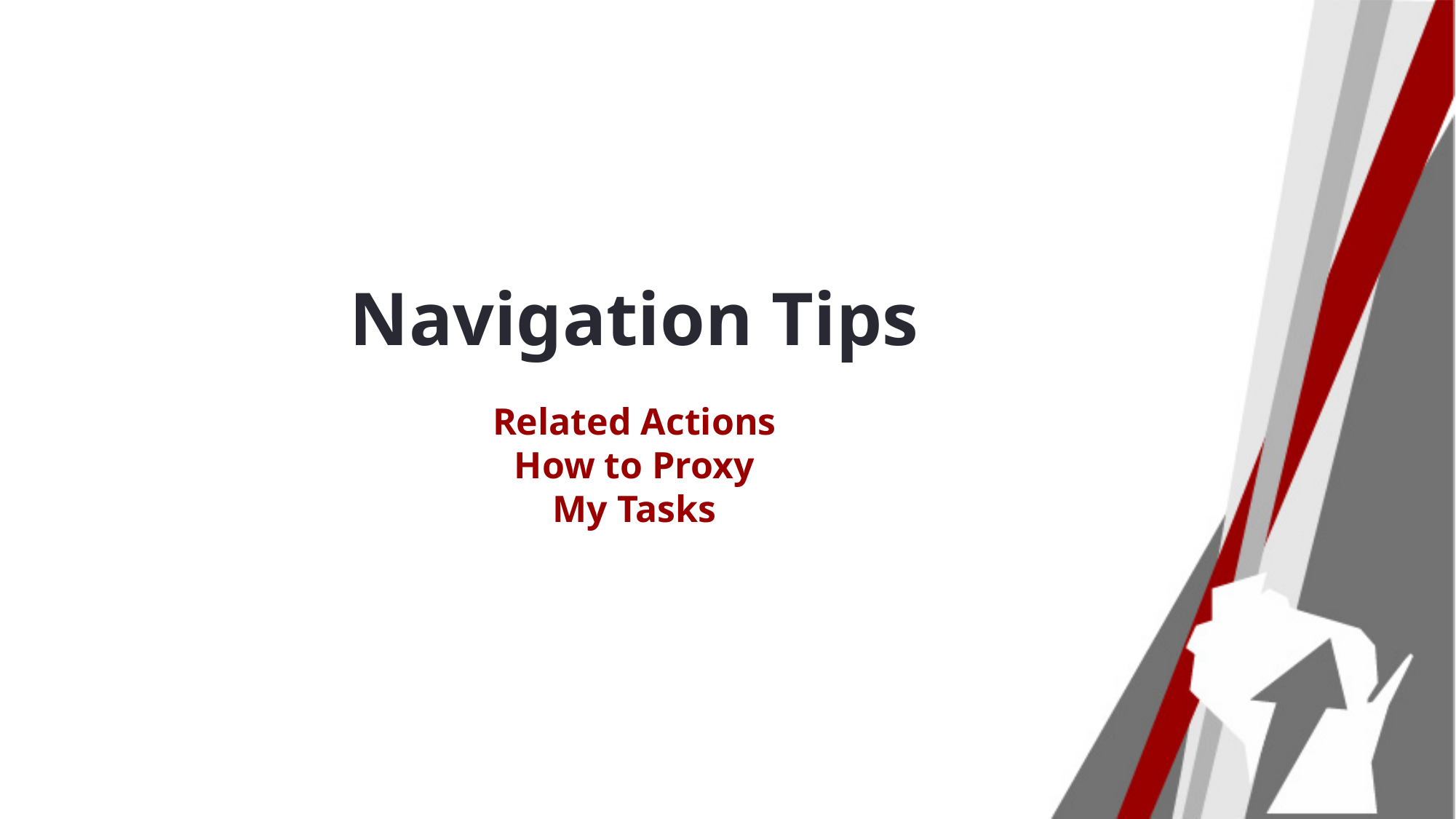

# Navigation Tips
Related Actions
How to Proxy
My Tasks